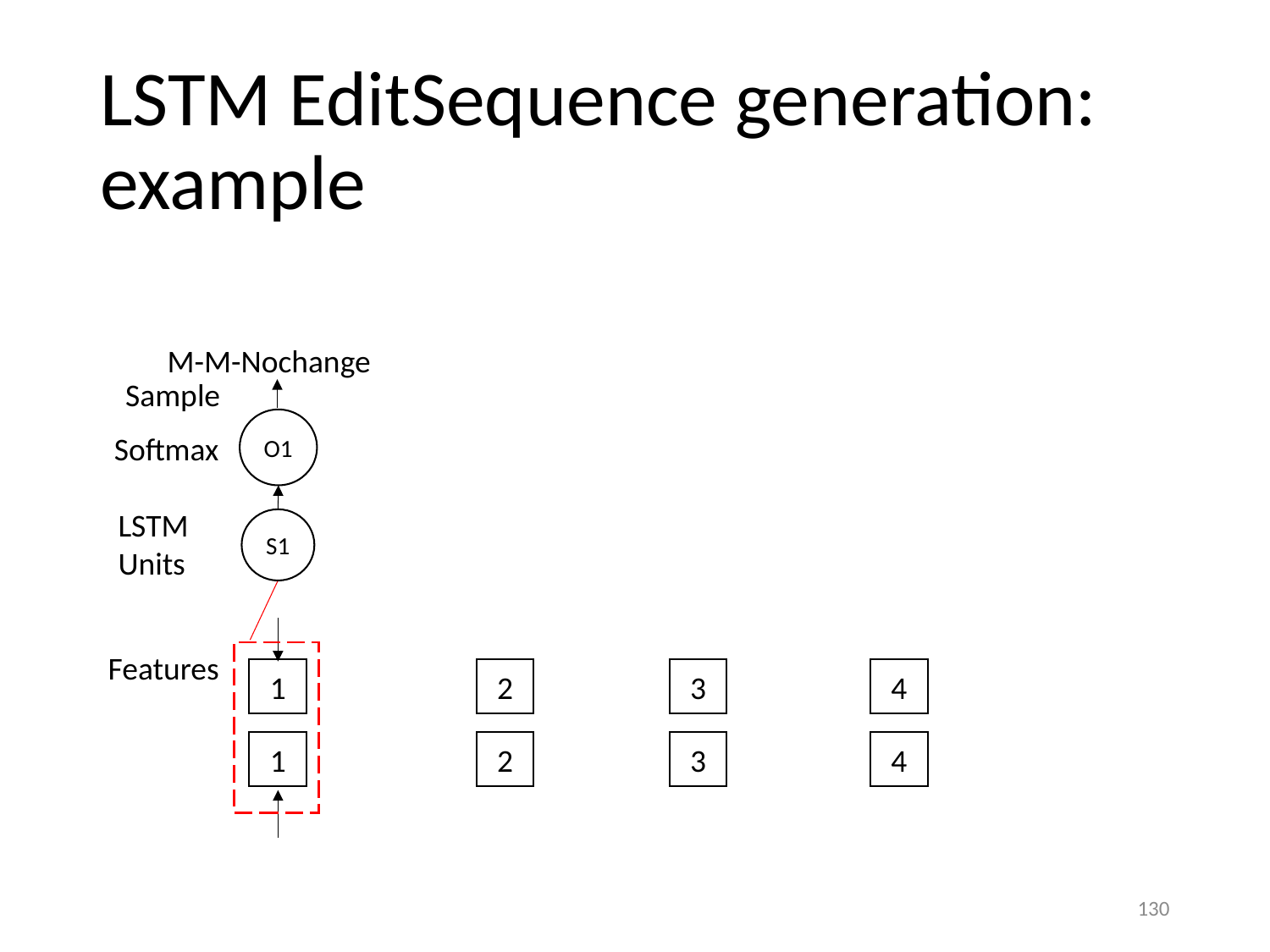

# LSTM EditSequence generation: example

M-M-Nochange
Sample
O1
Softmax
LSTM Units
S1
Features

1
2
3
4
1
2
3
4
130